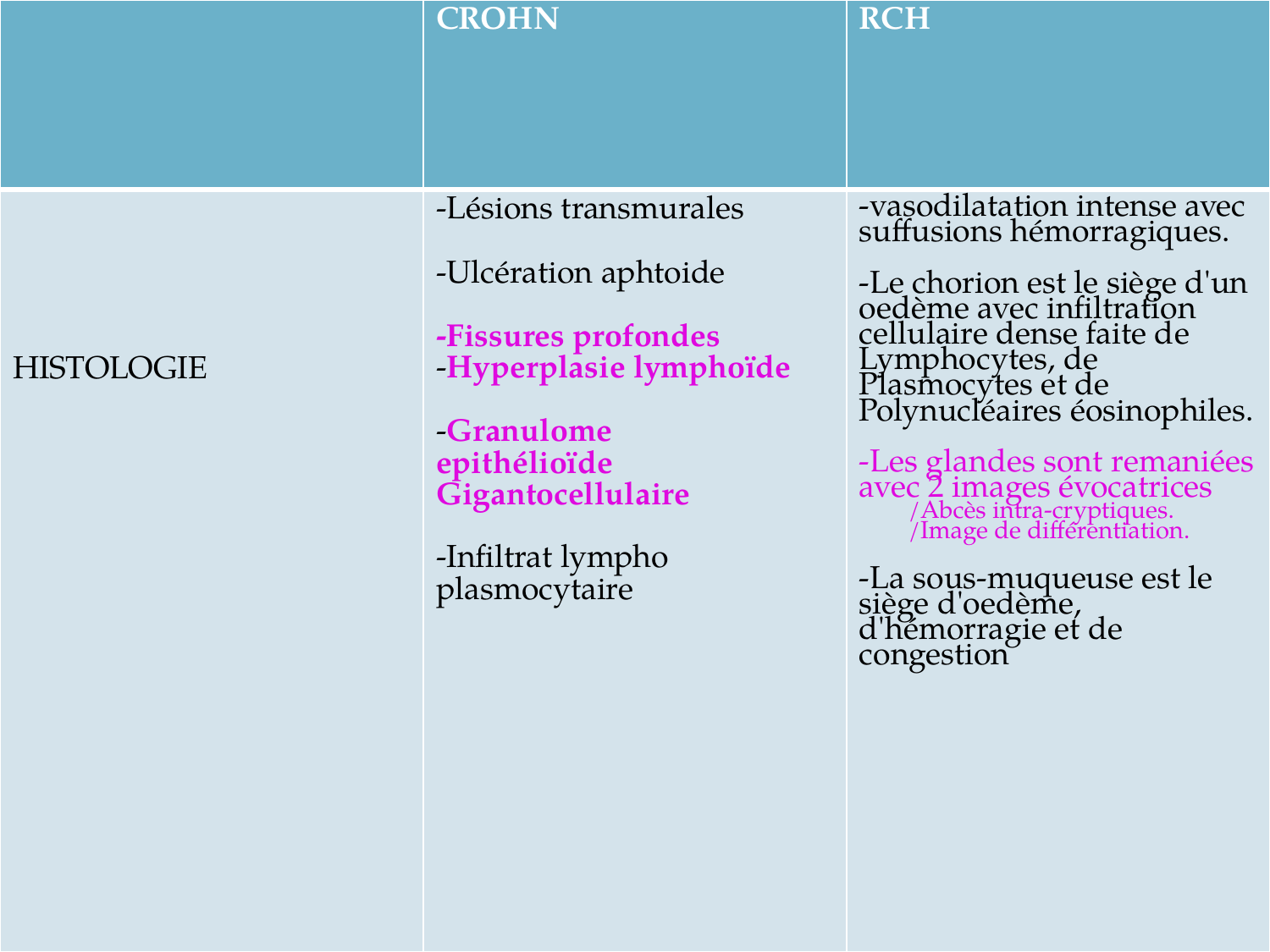

|  | CROHN | RCH |
| --- | --- | --- |
| HISTOLOGIE | -Lésions transmurales -Ulcération aphtoide -Fissures profondes -Hyperplasie lymphoïde -Granulome epithélioïde Gigantocellulaire -Infiltrat lympho plasmocytaire | -vasodilatation intense avec suffusions hémorragiques. -Le chorion est le siège d'un oedème avec infiltration cellulaire dense faite de Lymphocytes, de Plasmocytes et de Polynucléaires éosinophiles. -Les glandes sont remaniées avec 2 images évocatrices /Abcès intra-cryptiques. /Image de différentiation. -La sous-muqueuse est le siège d'oedème, d'hémorragie et de congestion |